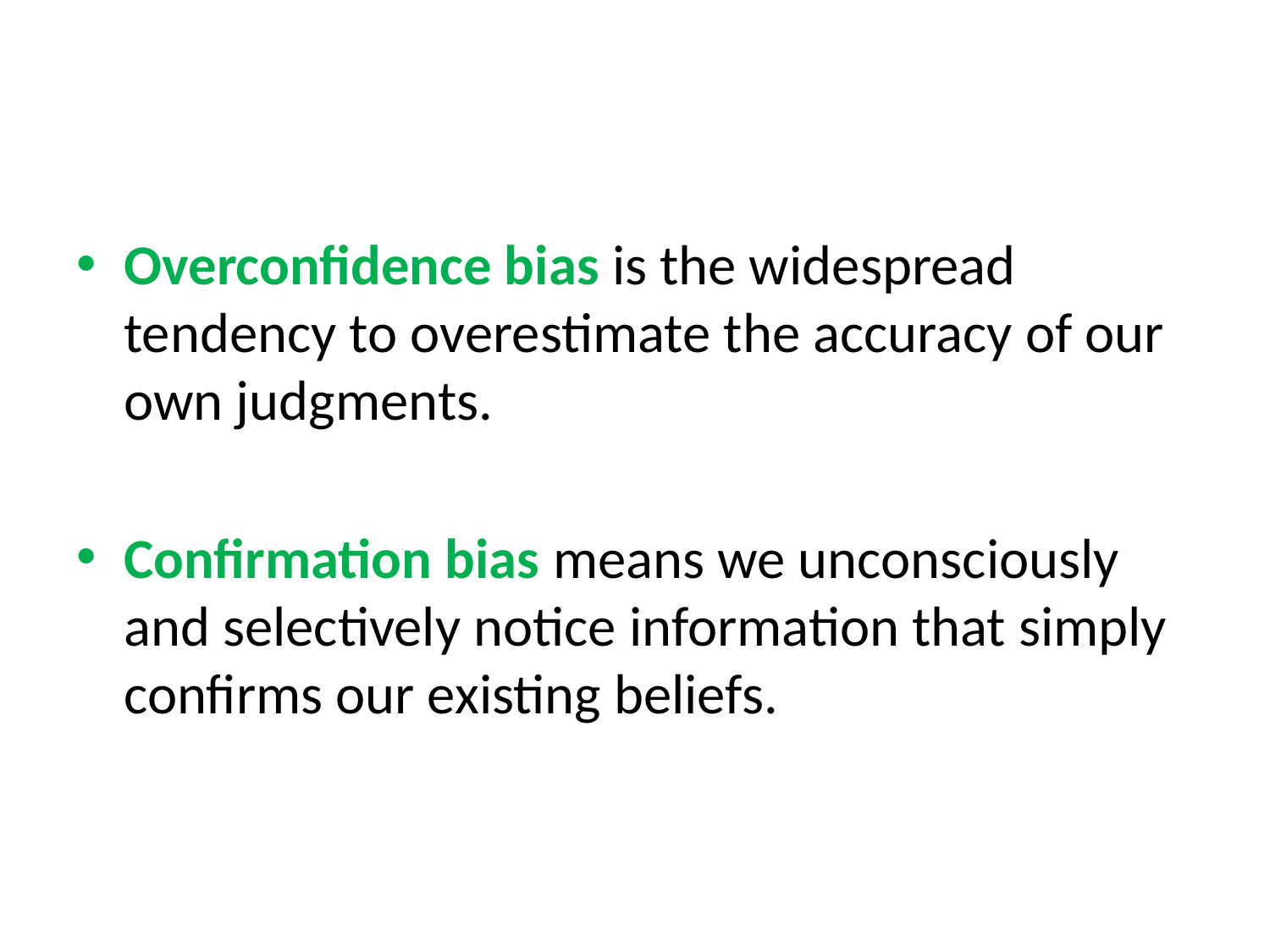

#
Overconfidence bias is the widespread tendency to overestimate the accuracy of our own judgments.

Confirmation bias means we unconsciously and selectively notice information that simply confirms our existing beliefs.